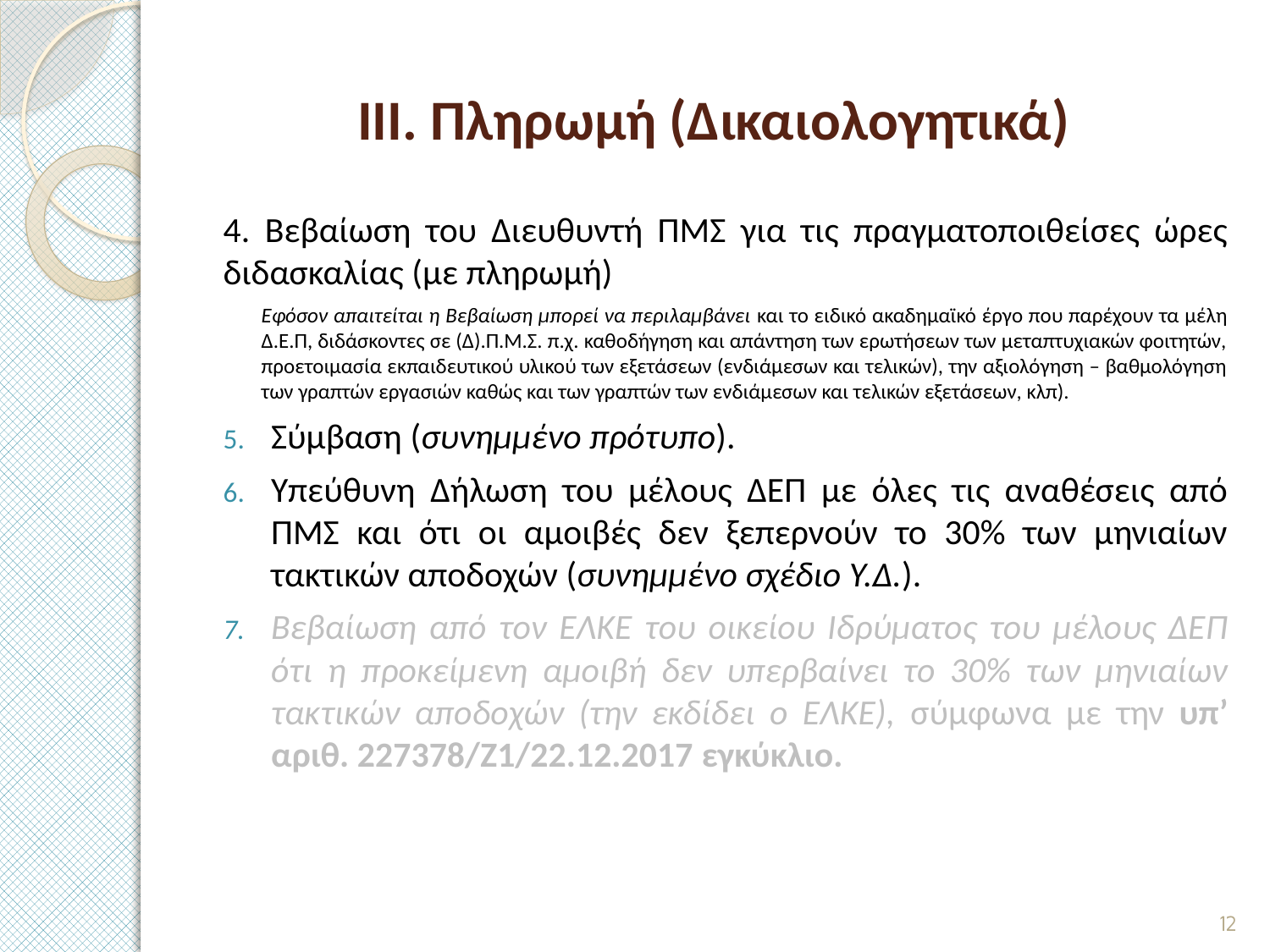

# ΙΙΙ. Πληρωμή (Δικαιολογητικά)
4. Βεβαίωση του Διευθυντή ΠΜΣ για τις πραγματοποιθείσες ώρες διδασκαλίας (με πληρωμή)
Εφόσον απαιτείται η Βεβαίωση μπορεί να περιλαμβάνει και το ειδικό ακαδημαϊκό έργο που παρέχουν τα μέλη Δ.Ε.Π, διδάσκοντες σε (Δ).Π.Μ.Σ. π.χ. καθοδήγηση και απάντηση των ερωτήσεων των μεταπτυχιακών φοιτητών, προετοιμασία εκπαιδευτικού υλικού των εξετάσεων (ενδιάμεσων και τελικών), την αξιολόγηση – βαθμολόγηση των γραπτών εργασιών καθώς και των γραπτών των ενδιάμεσων και τελικών εξετάσεων, κλπ).
Σύμβαση (συνημμένο πρότυπο).
Υπεύθυνη Δήλωση του μέλους ΔΕΠ με όλες τις αναθέσεις από ΠΜΣ και ότι οι αμοιβές δεν ξεπερνούν το 30% των μηνιαίων τακτικών αποδοχών (συνημμένο σχέδιο Υ.Δ.).
Βεβαίωση από τον ΕΛΚΕ του οικείου Ιδρύματος του μέλους ΔΕΠ ότι η προκείμενη αμοιβή δεν υπερβαίνει το 30% των μηνιαίων τακτικών αποδοχών (την εκδίδει ο ΕΛΚΕ), σύμφωνα με την υπ’ αριθ. 227378/Ζ1/22.12.2017 εγκύκλιο.

12